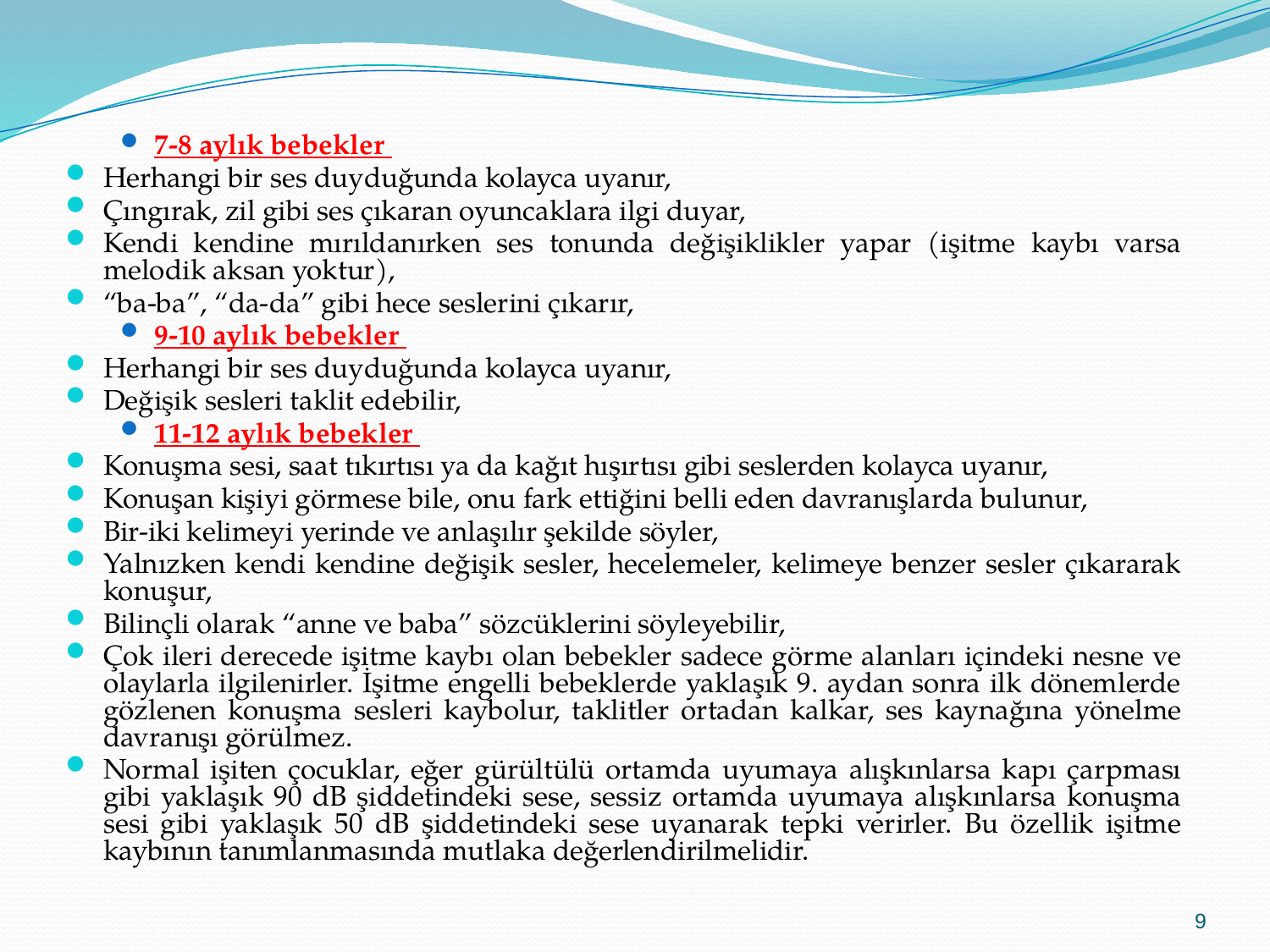

7-8 aylık bebekler
Herhangi bir ses duyduğunda kolayca uyanır,
Çıngırak, zil gibi ses çıkaran oyuncaklara ilgi duyar,
Kendi kendine mırıldanırken ses tonunda değişiklikler yapar (işitme kaybı varsa melodik aksan yoktur),
“ba-ba”, “da-da” gibi hece seslerini çıkarır,
9-10 aylık bebekler
Herhangi bir ses duyduğunda kolayca uyanır,
Değişik sesleri taklit edebilir,
11-12 aylık bebekler
Konuşma sesi, saat tıkırtısı ya da kağıt hışırtısı gibi seslerden kolayca uyanır,
Konuşan kişiyi görmese bile, onu fark ettiğini belli eden davranışlarda bulunur,
Bir-iki kelimeyi yerinde ve anlaşılır şekilde söyler,
Yalnızken kendi kendine değişik sesler, hecelemeler, kelimeye benzer sesler çıkararak konuşur,
Bilinçli olarak “anne ve baba” sözcüklerini söyleyebilir,
Çok ileri derecede işitme kaybı olan bebekler sadece görme alanları içindeki nesne ve olaylarla ilgilenirler. İşitme engelli bebeklerde yaklaşık 9. aydan sonra ilk dönemlerde gözlenen konuşma sesleri kaybolur, taklitler ortadan kalkar, ses kaynağına yönelme davranışı görülmez.
Normal işiten çocuklar, eğer gürültülü ortamda uyumaya alışkınlarsa kapı çarpması gibi yaklaşık 90 dB şiddetindeki sese, sessiz ortamda uyumaya alışkınlarsa konuşma sesi gibi yaklaşık 50 dB şiddetindeki sese uyanarak tepki verirler. Bu özellik işitme kaybının tanımlanmasında mutlaka değerlendirilmelidir.
9